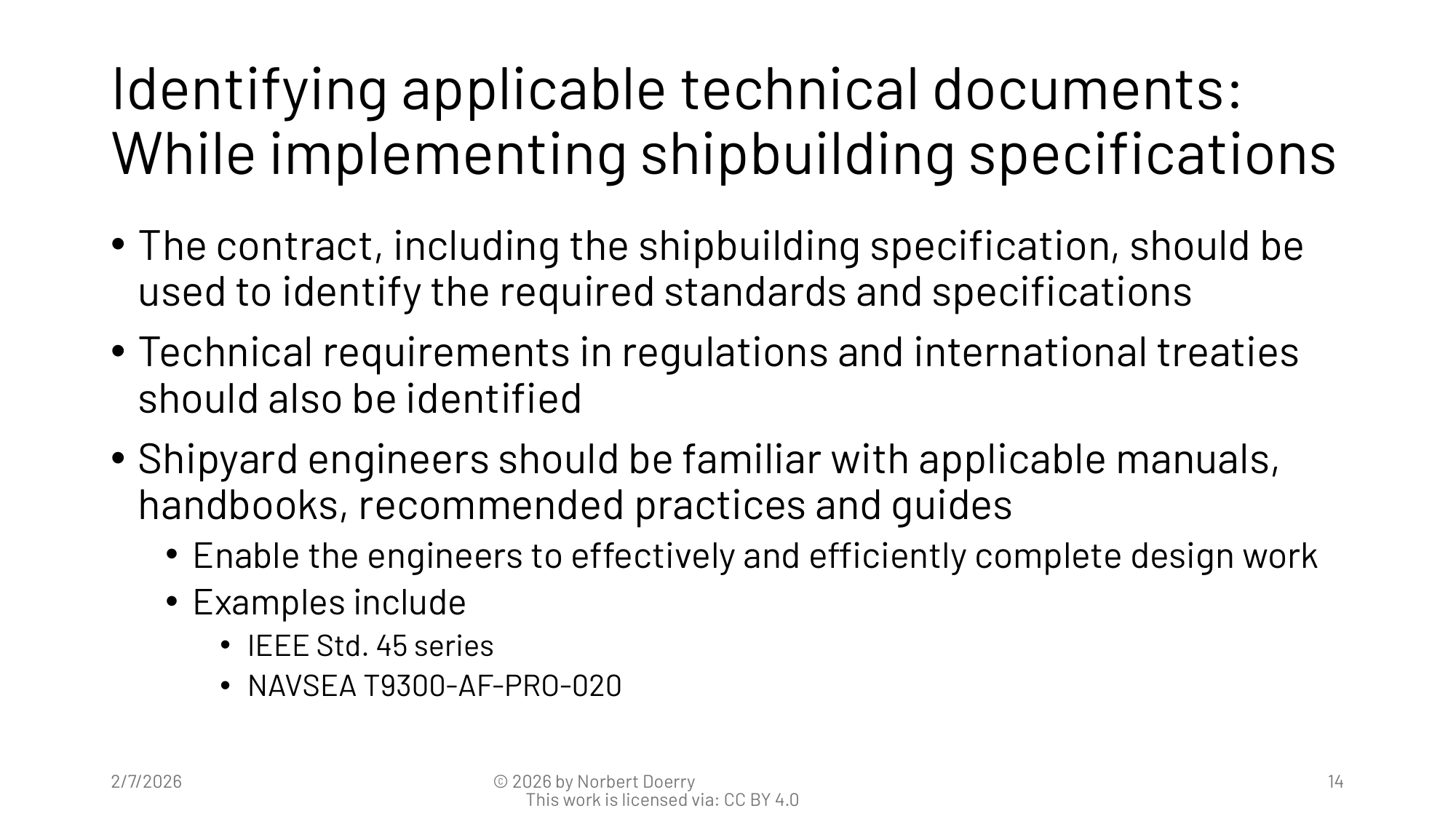

# Identifying applicable technical documents: While implementing shipbuilding specifications
The contract, including the shipbuilding specification, should be used to identify the required standards and specifications
Technical requirements in regulations and international treaties should also be identified
Shipyard engineers should be familiar with applicable manuals, handbooks, recommended practices and guides
Enable the engineers to effectively and efficiently complete design work
Examples include
IEEE Std. 45 series
NAVSEA T9300-AF-PRO-020
2/7/2026
© 2026 by Norbert Doerry                                                                                  This work is licensed via: CC BY 4.0
14